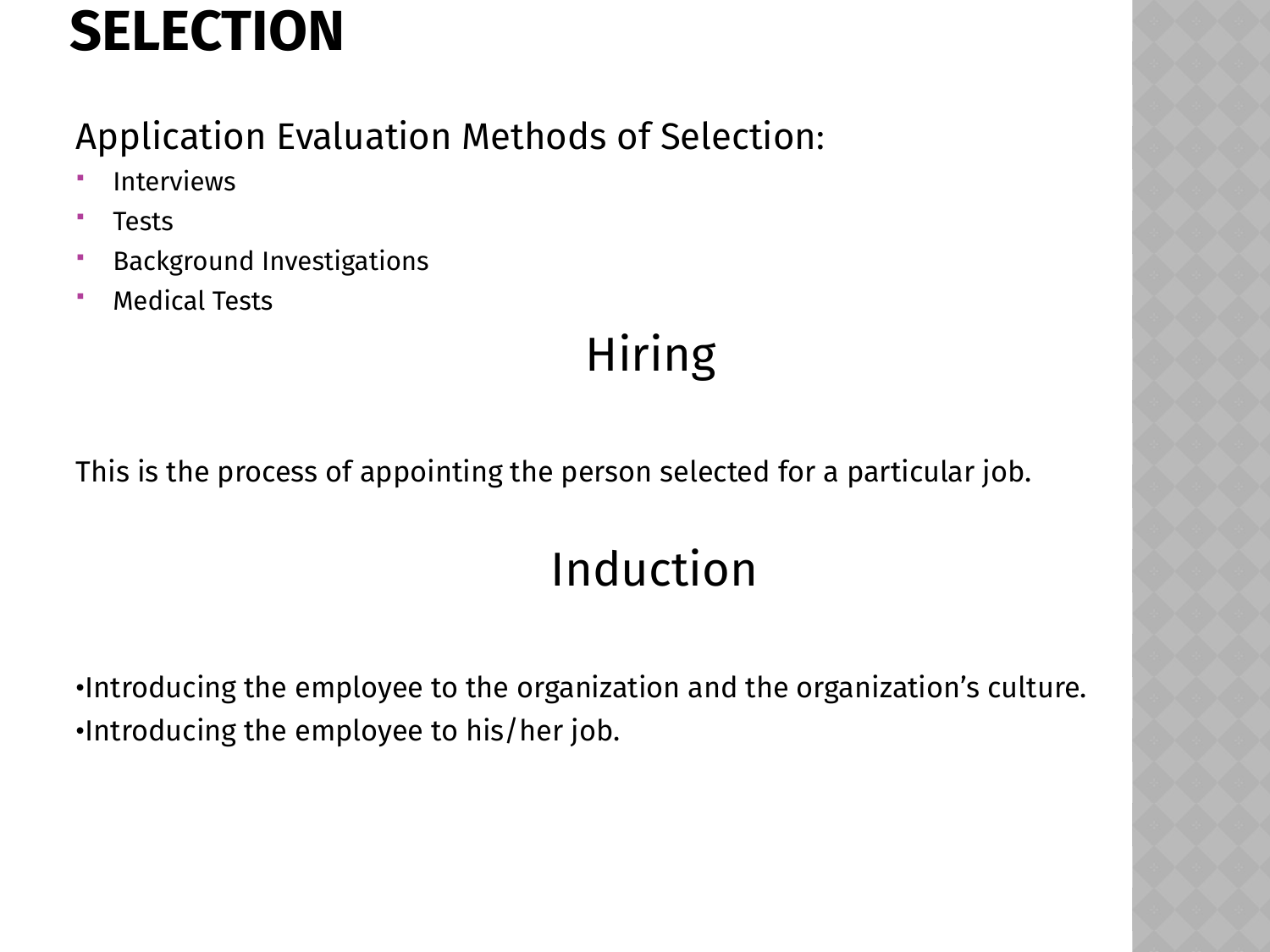

# Selection
Application Evaluation Methods of Selection:
Interviews
Tests
Background Investigations
Medical Tests
Hiring

This is the process of appointing the person selected for a particular job.

 Induction

•Introducing the employee to the organization and the organization’s culture.
•Introducing the employee to his/her job.